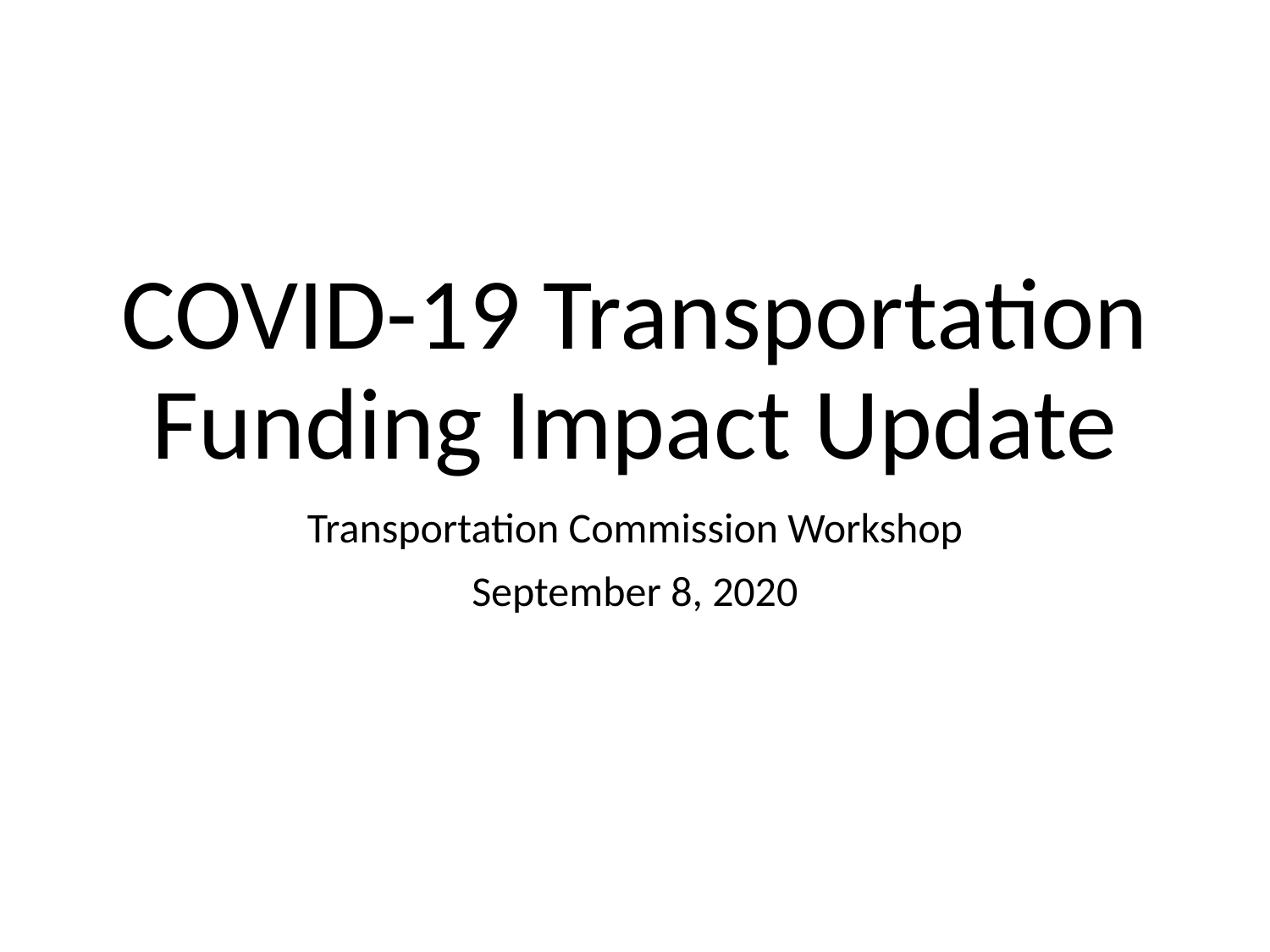

# COVID-19 Transportation Funding Impact Update
Transportation Commission Workshop
September 8, 2020